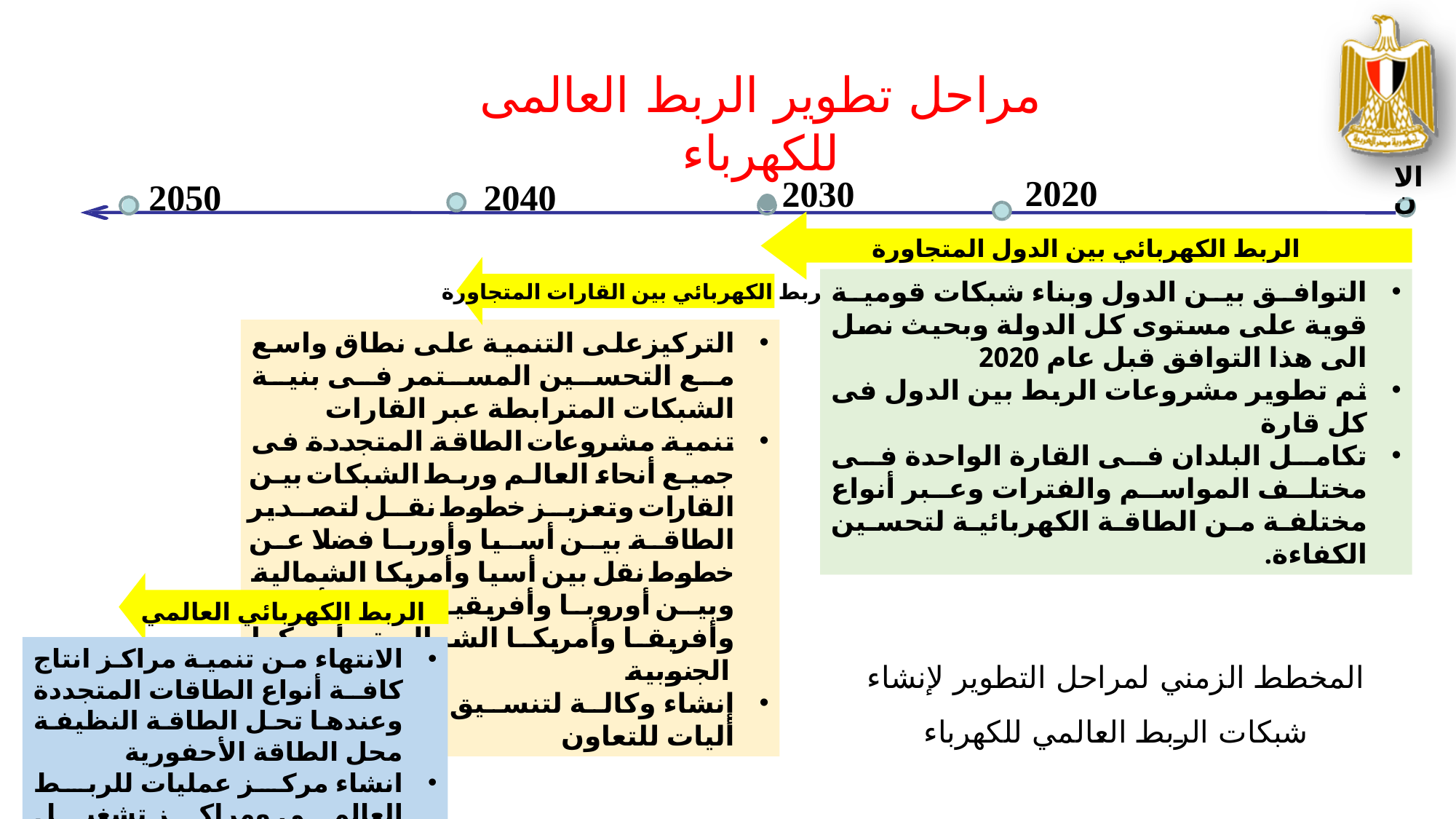

مراحل تطوير الربط العالمى للكهرباء
الان
2020
2030
2050
2040

الربط الكهربائي بين الدول المتجاورة

التوافق بين الدول وبناء شبكات قومية قوية على مستوى كل الدولة وبحيث نصل الى هذا التوافق قبل عام 2020
ثم تطوير مشروعات الربط بين الدول فى كل قارة
تكامل البلدان فى القارة الواحدة فى مختلف المواسم والفترات وعبر أنواع مختلفة من الطاقة الكهربائية لتحسين الكفاءة.
الربط الكهربائي بين القارات المتجاورة
التركيزعلى التنمية على نطاق واسع مع التحسين المستمر فى بنية الشبكات المترابطة عبر القارات
تنمية مشروعات الطاقة المتجددة فى جميع أنحاء العالم وربط الشبكات بين القارات وتعزيز خطوط نقل لتصدير الطاقة بين أسيا وأوربا فضلا عن خطوط نقل بين أسيا وأمريكا الشمالية وبين أوروبا وأفريقيا وجنوب أسيا وأفريقا وأمريكا الشمالية وأمريكا الجنوبية۔
إنشاء وكالة لتنسيق الجهود ووضع أليات للتعاون

الربط الكهربائي العالمي
الانتهاء من تنمية مراكز انتاج كافة أنواع الطاقات المتجددة وعندها تحل الطاقة النظيفة محل الطاقة الأحفورية
انشاء مركز عمليات للربط العالمي ومراكز تشغيل اقليمية ووجود سوق للطاقة العالمية
المخطط الزمني لمراحل التطوير لإنشاء شبكات الربط العالمي للكهرباء